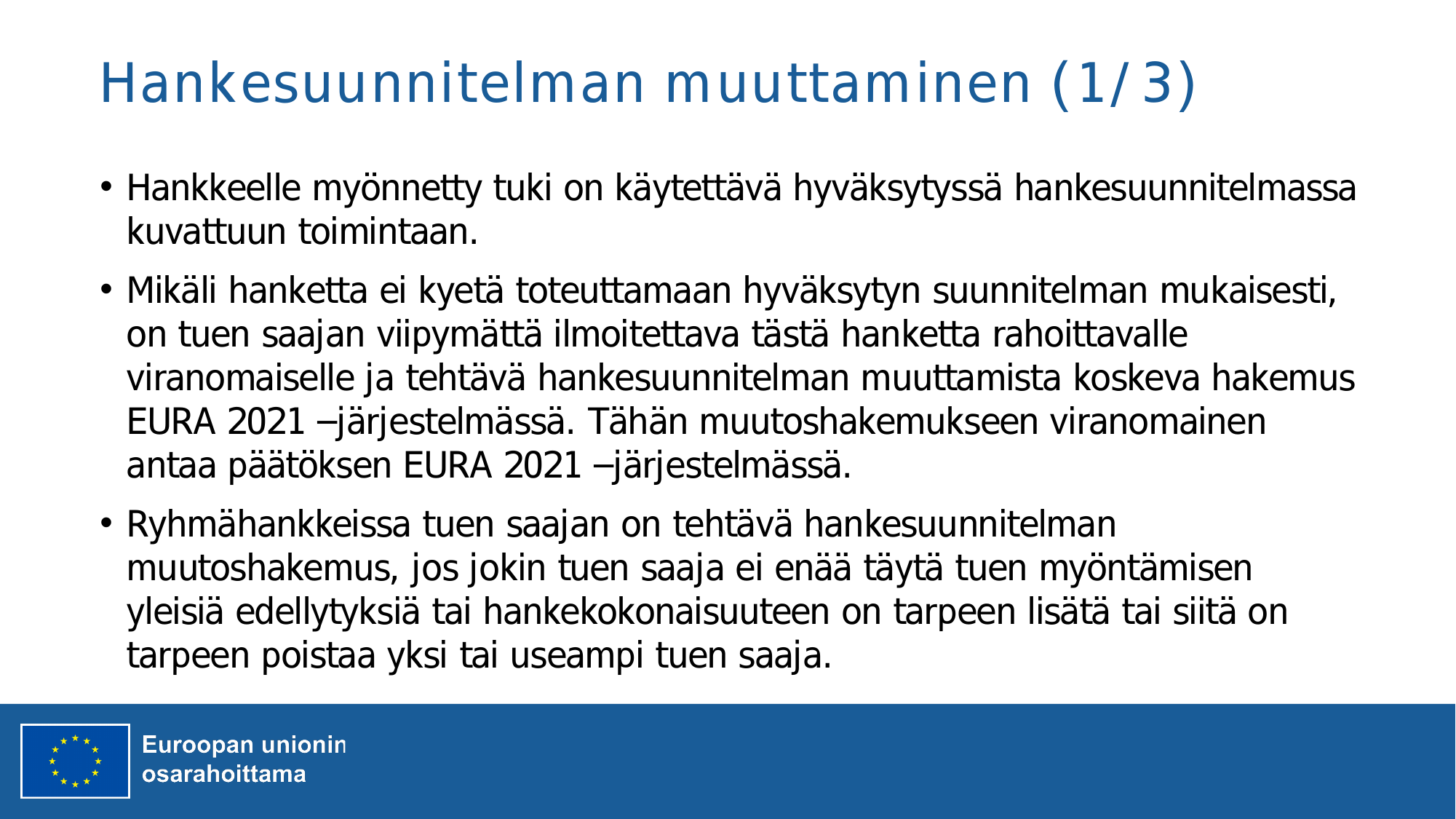

# Hankesuunnitelman muuttaminen (1/3)
Hankkeelle myönnetty tuki on käytettävä hyväksytyssä hankesuunnitelmassa kuvattuun toimintaan.
Mikäli hanketta ei kyetä toteuttamaan hyväksytyn suunnitelman mukaisesti, on tuen saajan viipymättä ilmoitettava tästä hanketta rahoittavalle viranomaiselle ja tehtävä hankesuunnitelman muuttamista koskeva hakemus EURA 2021 –järjestelmässä. Tähän muutoshakemukseen viranomainen antaa päätöksen EURA 2021 –järjestelmässä.
Ryhmähankkeissa tuen saajan on tehtävä hankesuunnitelman muutoshakemus, jos jokin tuen saaja ei enää täytä tuen myöntämisen yleisiä edellytyksiä tai hankekokonaisuuteen on tarpeen lisätä tai siitä on tarpeen poistaa yksi tai useampi tuen saaja.